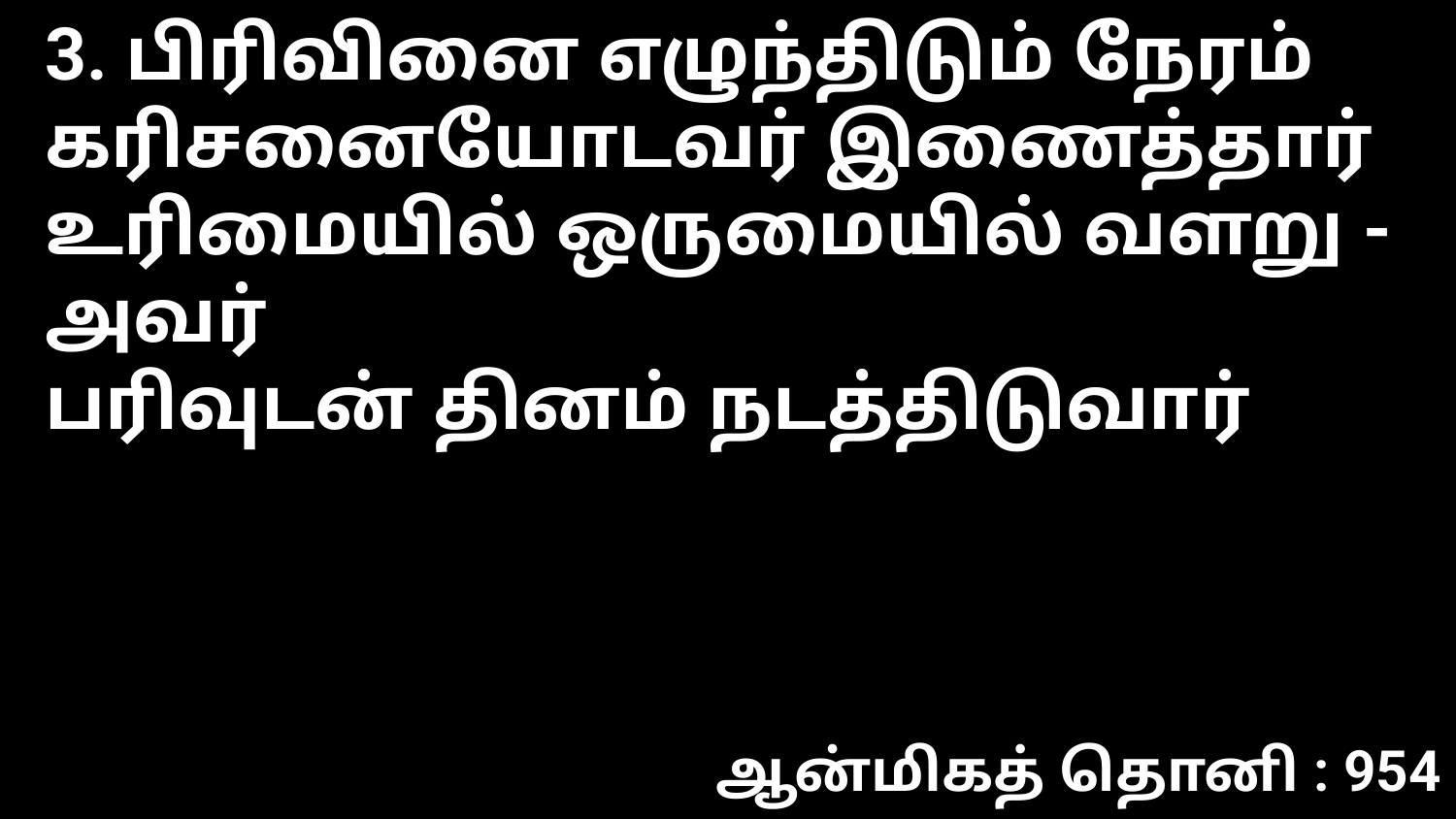

3. பிரிவினை எழுந்திடும் நேரம்
கரிசனையோடவர் இணைத்தார்
உரிமையில் ஒருமையில் வளறு -அவர்
பரிவுடன் தினம் நடத்திடுவார்

ஆன்மிகத் தொனி : 954